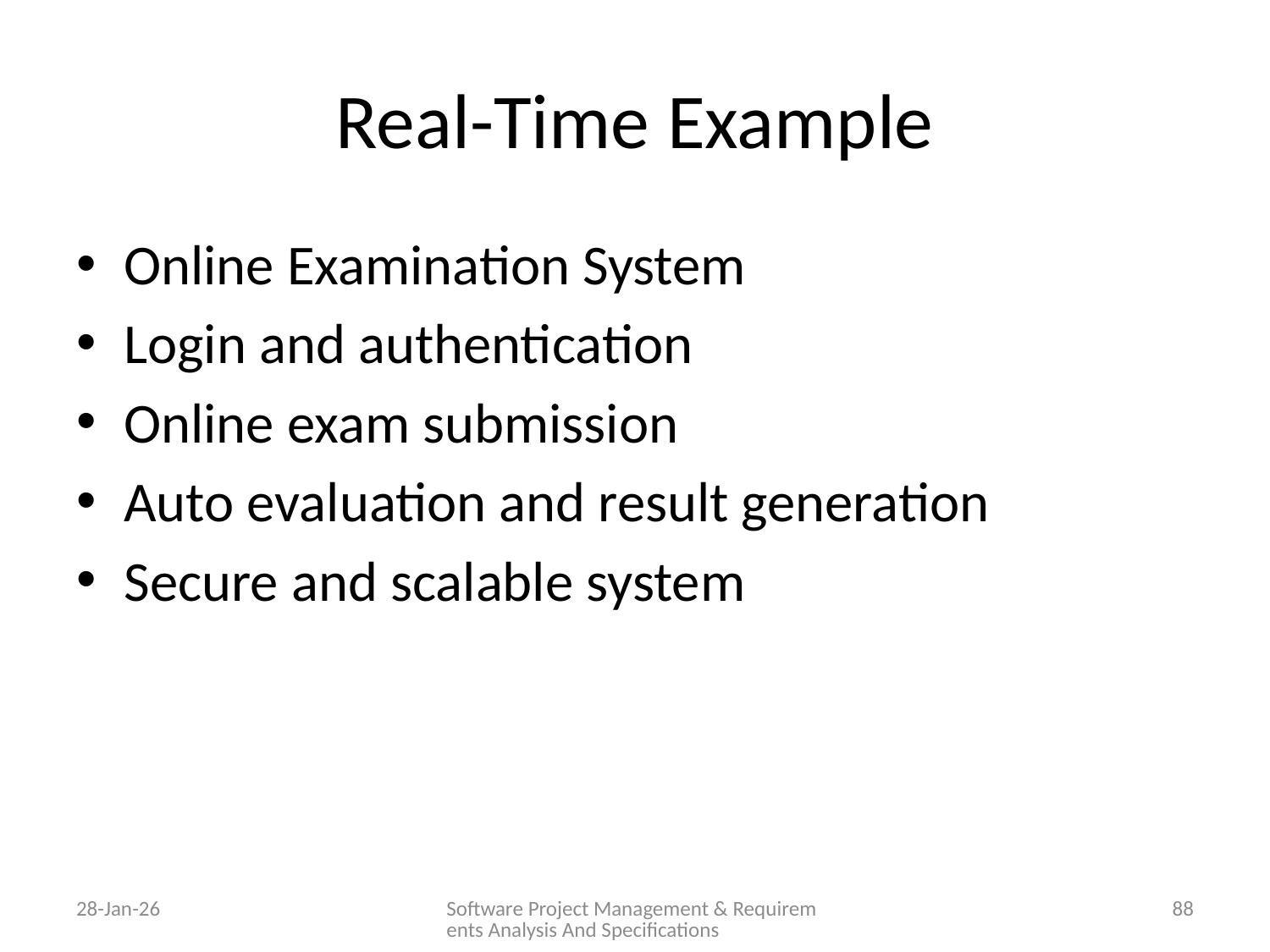

# Real-Time Example
Online Examination System
Login and authentication
Online exam submission
Auto evaluation and result generation
Secure and scalable system
28-Jan-26
Software Project Management & Requirements Analysis And Specifications
88